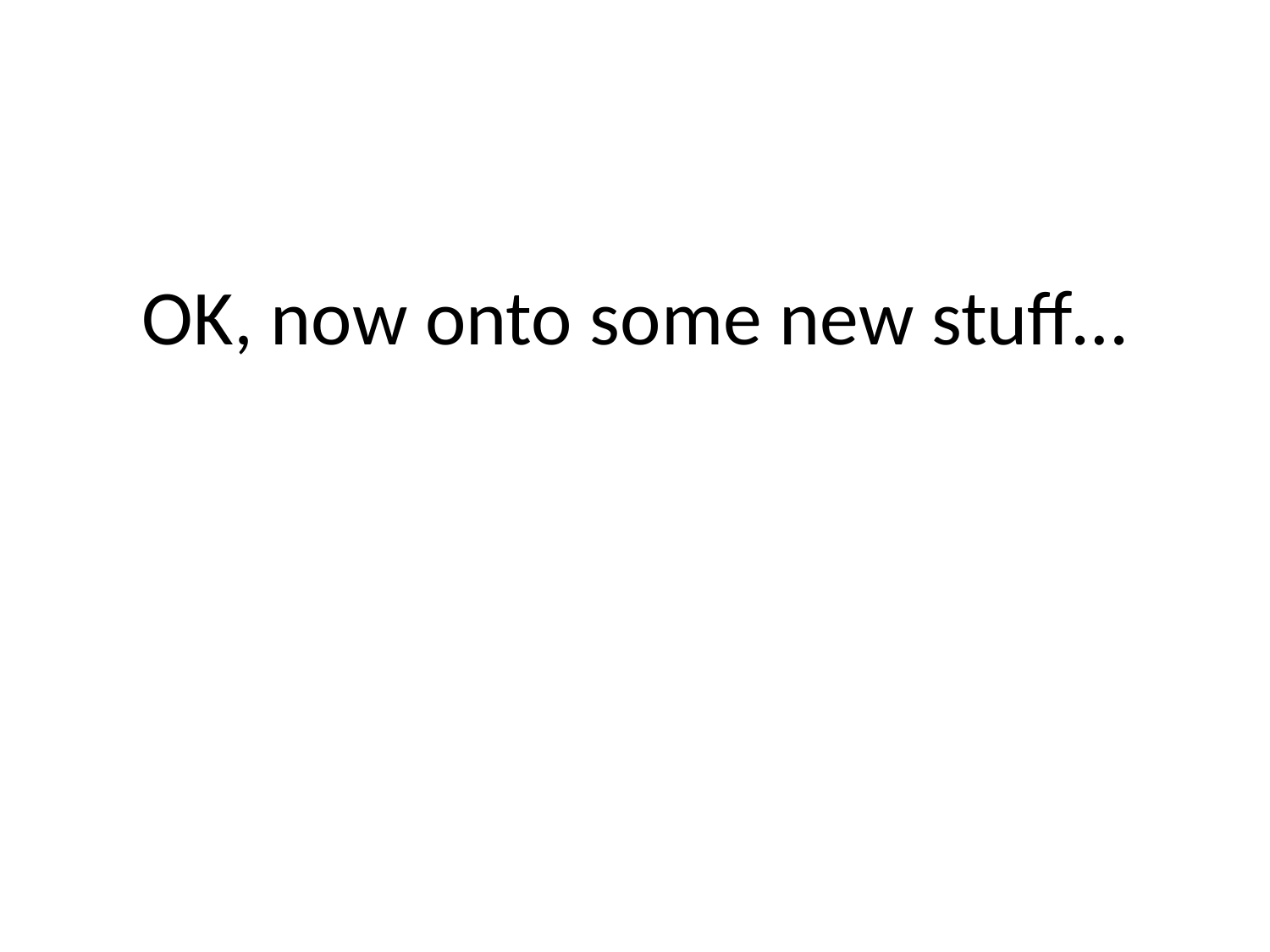

# OK, now onto some new stuff…